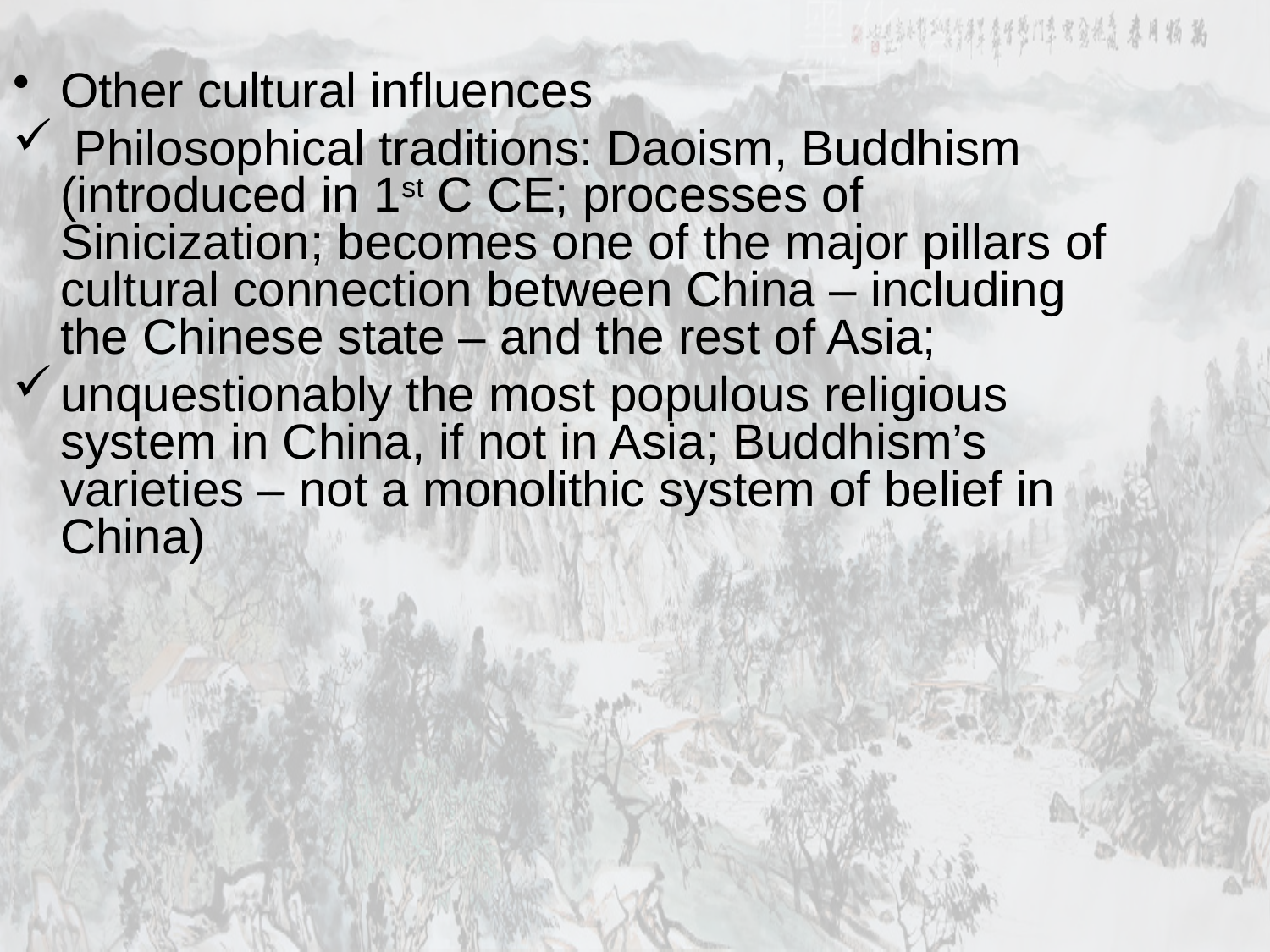

Other cultural influences
 Philosophical traditions: Daoism, Buddhism (introduced in 1st C CE; processes of Sinicization; becomes one of the major pillars of cultural connection between China – including the Chinese state – and the rest of Asia;
unquestionably the most populous religious system in China, if not in Asia; Buddhism’s varieties – not a monolithic system of belief in China)